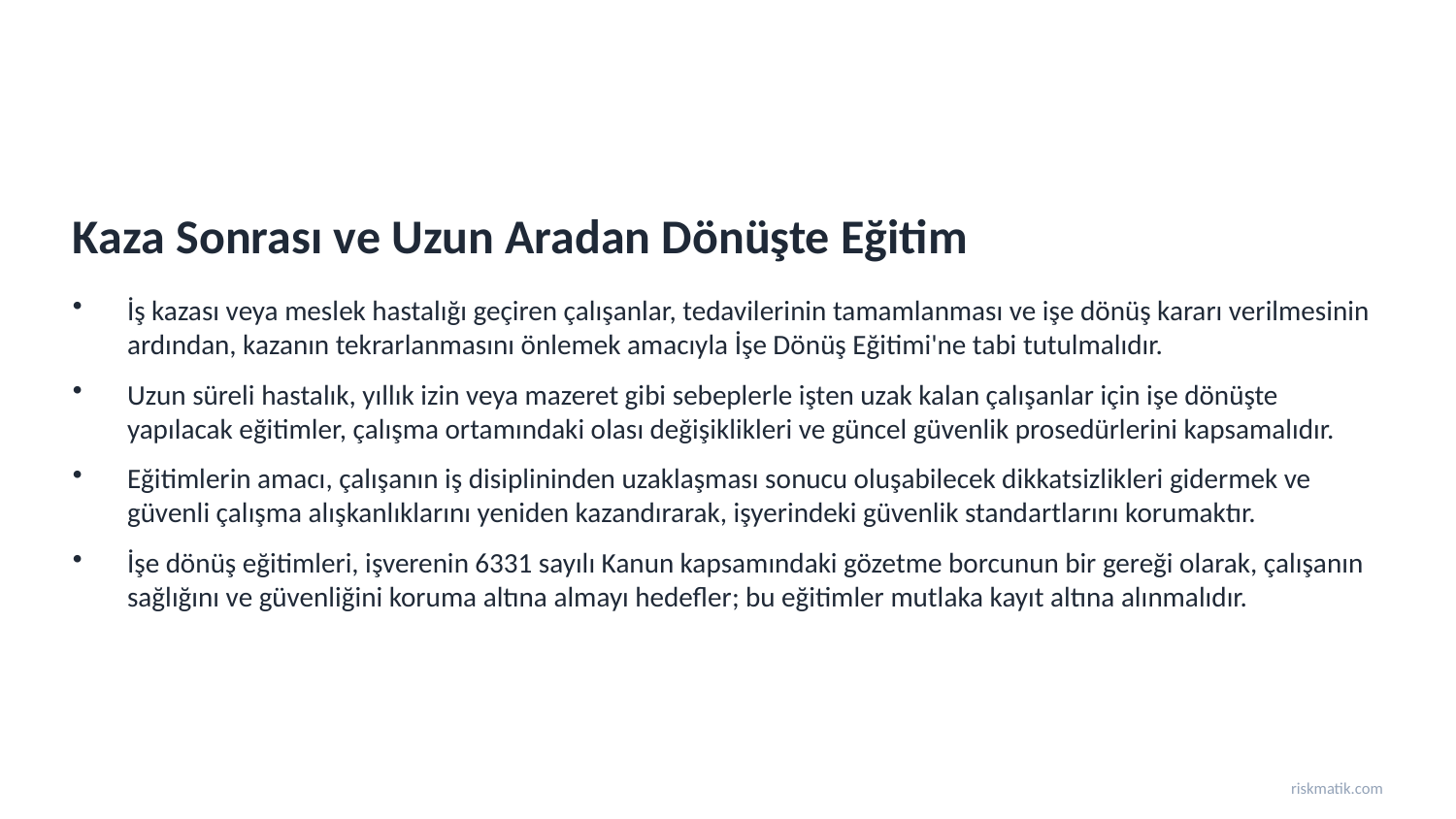

Kaza Sonrası ve Uzun Aradan Dönüşte Eğitim
İş kazası veya meslek hastalığı geçiren çalışanlar, tedavilerinin tamamlanması ve işe dönüş kararı verilmesinin ardından, kazanın tekrarlanmasını önlemek amacıyla İşe Dönüş Eğitimi'ne tabi tutulmalıdır.
Uzun süreli hastalık, yıllık izin veya mazeret gibi sebeplerle işten uzak kalan çalışanlar için işe dönüşte yapılacak eğitimler, çalışma ortamındaki olası değişiklikleri ve güncel güvenlik prosedürlerini kapsamalıdır.
Eğitimlerin amacı, çalışanın iş disiplininden uzaklaşması sonucu oluşabilecek dikkatsizlikleri gidermek ve güvenli çalışma alışkanlıklarını yeniden kazandırarak, işyerindeki güvenlik standartlarını korumaktır.
İşe dönüş eğitimleri, işverenin 6331 sayılı Kanun kapsamındaki gözetme borcunun bir gereği olarak, çalışanın sağlığını ve güvenliğini koruma altına almayı hedefler; bu eğitimler mutlaka kayıt altına alınmalıdır.
riskmatik.com